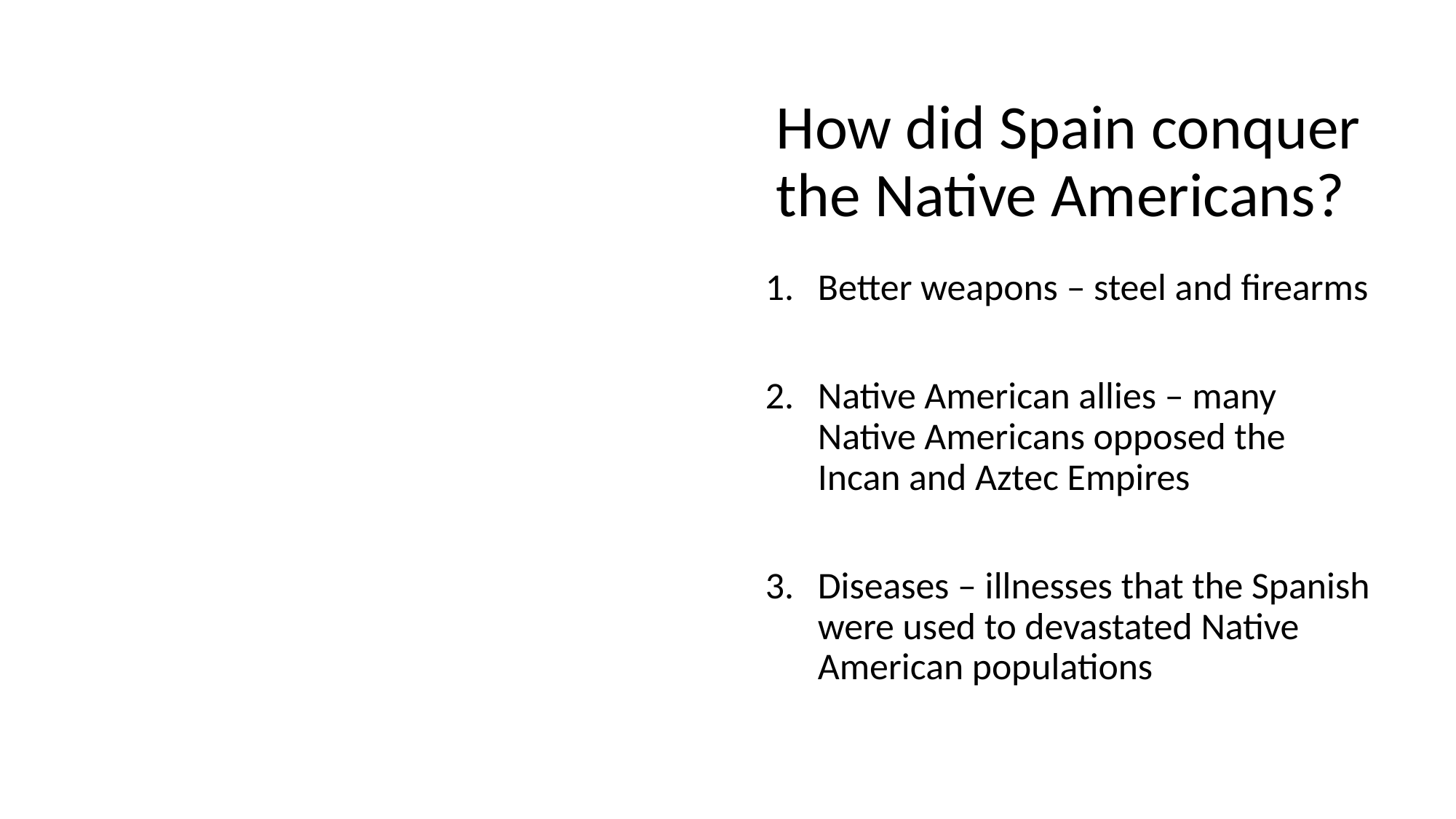

# How did Spain conquer the Native Americans?
Better weapons – steel and firearms

Native American allies – many Native Americans opposed the Incan and Aztec Empires

Diseases – illnesses that the Spanish were used to devastated Native American populations